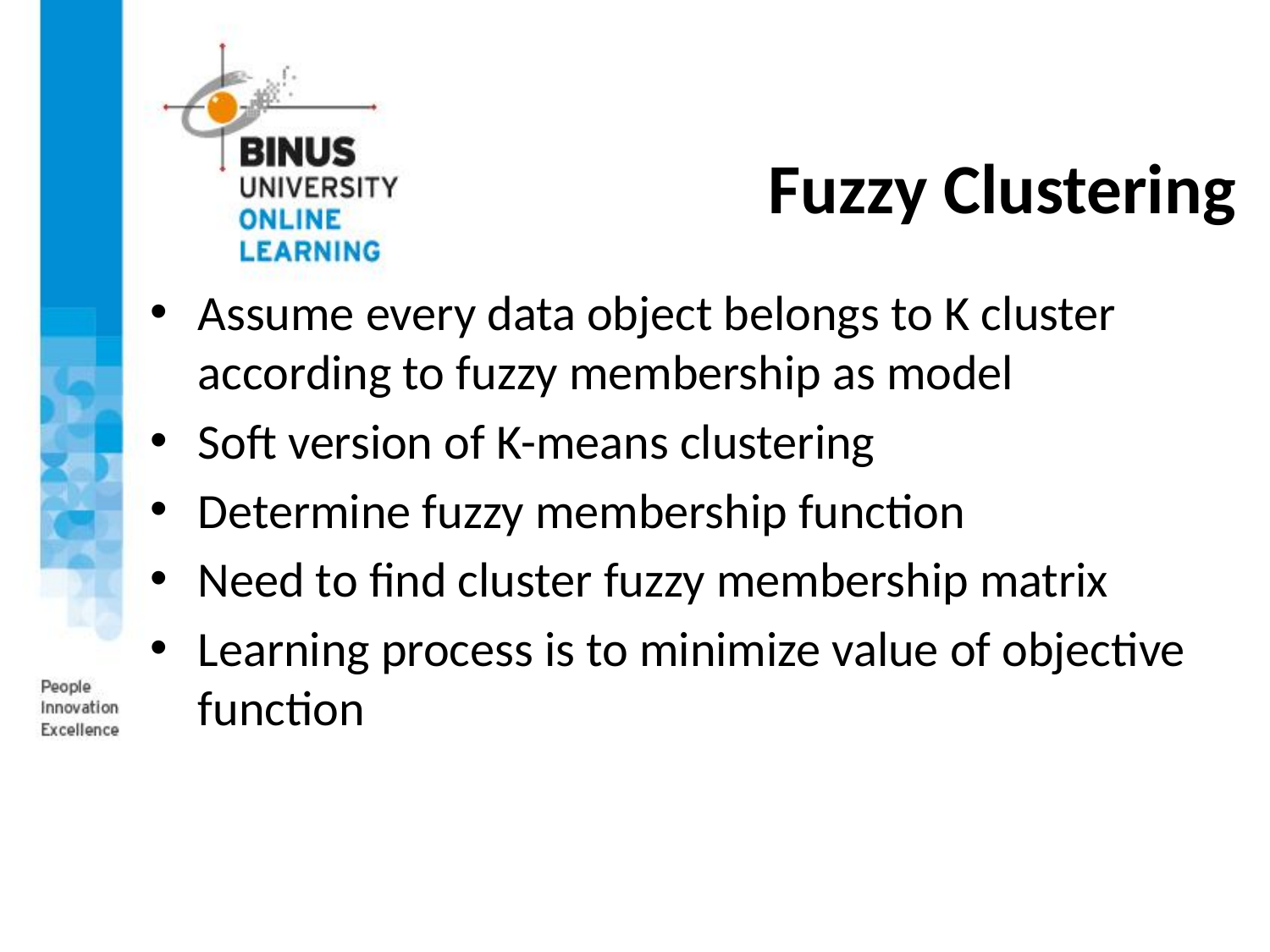

# Fuzzy Clustering
Assume every data object belongs to K cluster according to fuzzy membership as model
Soft version of K-means clustering
Determine fuzzy membership function
Need to find cluster fuzzy membership matrix
Learning process is to minimize value of objective function